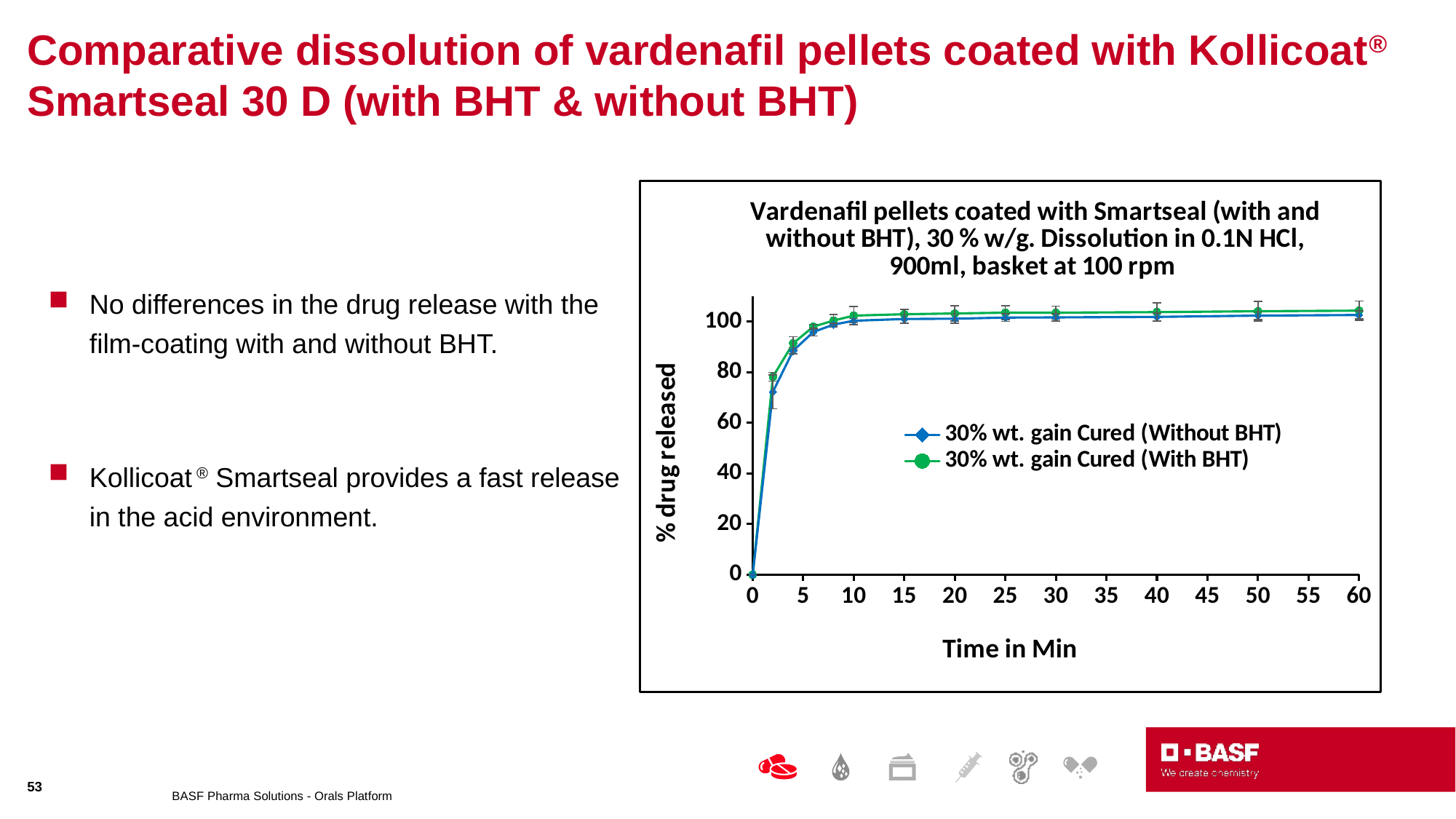

# Comparative dissolution of vardenafil pellets coated with Kollicoat® Smartseal 30 D (with BHT & without BHT)

### Chart: Vardenafil pellets coated with Smartseal (with and without BHT), 30 % w/g. Dissolution in 0.1N HCl, 900ml, basket at 100 rpm

| Category | 30% wt. gain Cured (Without BHT)  | 30% wt. gain Cured (With BHT)  |
|---|---|---|
No differences in the drug release with the film-coating with and without BHT.

Kollicoat ® Smartseal provides a fast release in the acid environment.

53
BASF Pharma Solutions - Orals Platform